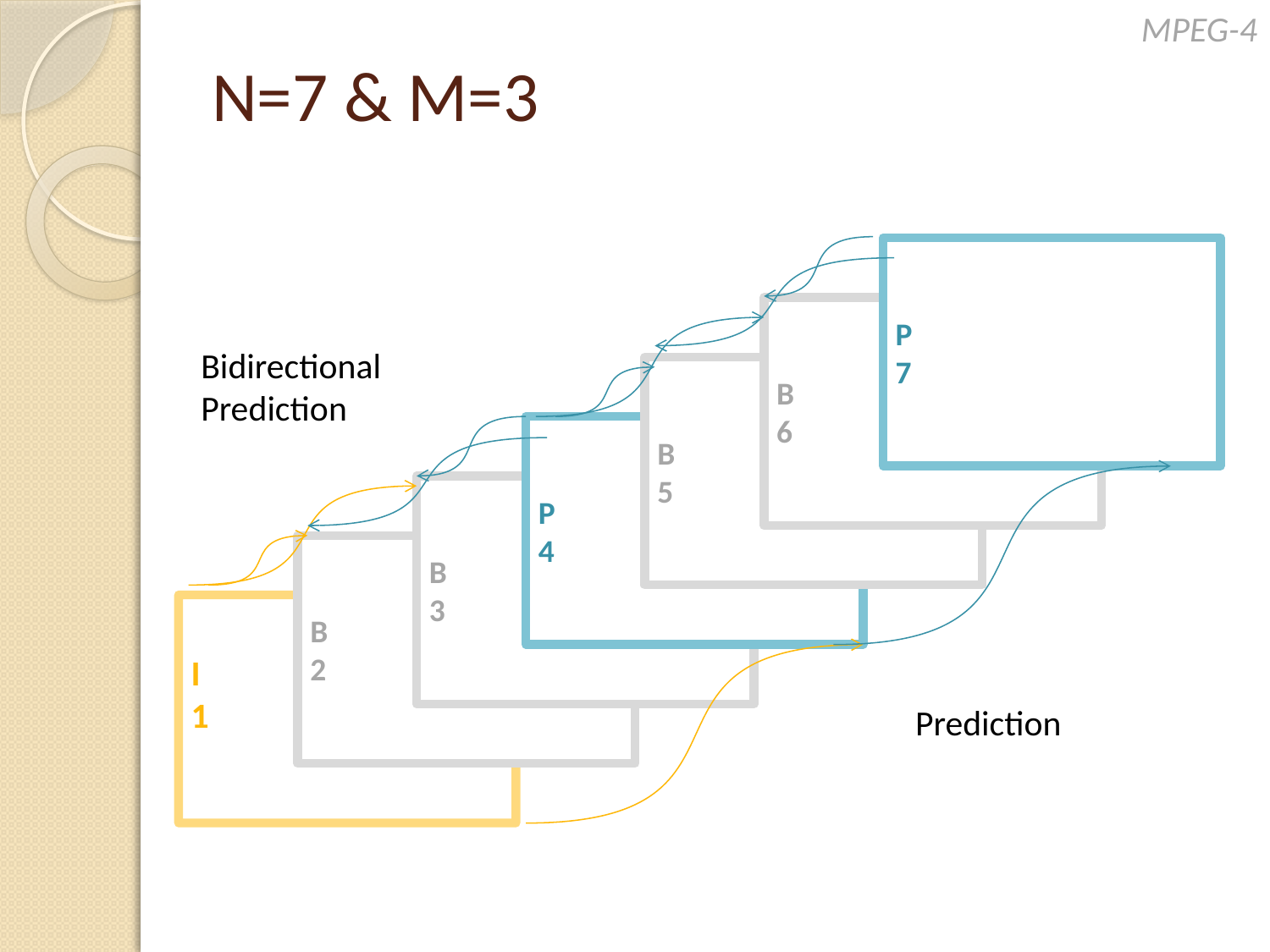

MPEG-4
# N=7 & M=3
P
7
B
6
Bidirectional Prediction
B
5
P
4
B
3
B
2

I
1
Prediction